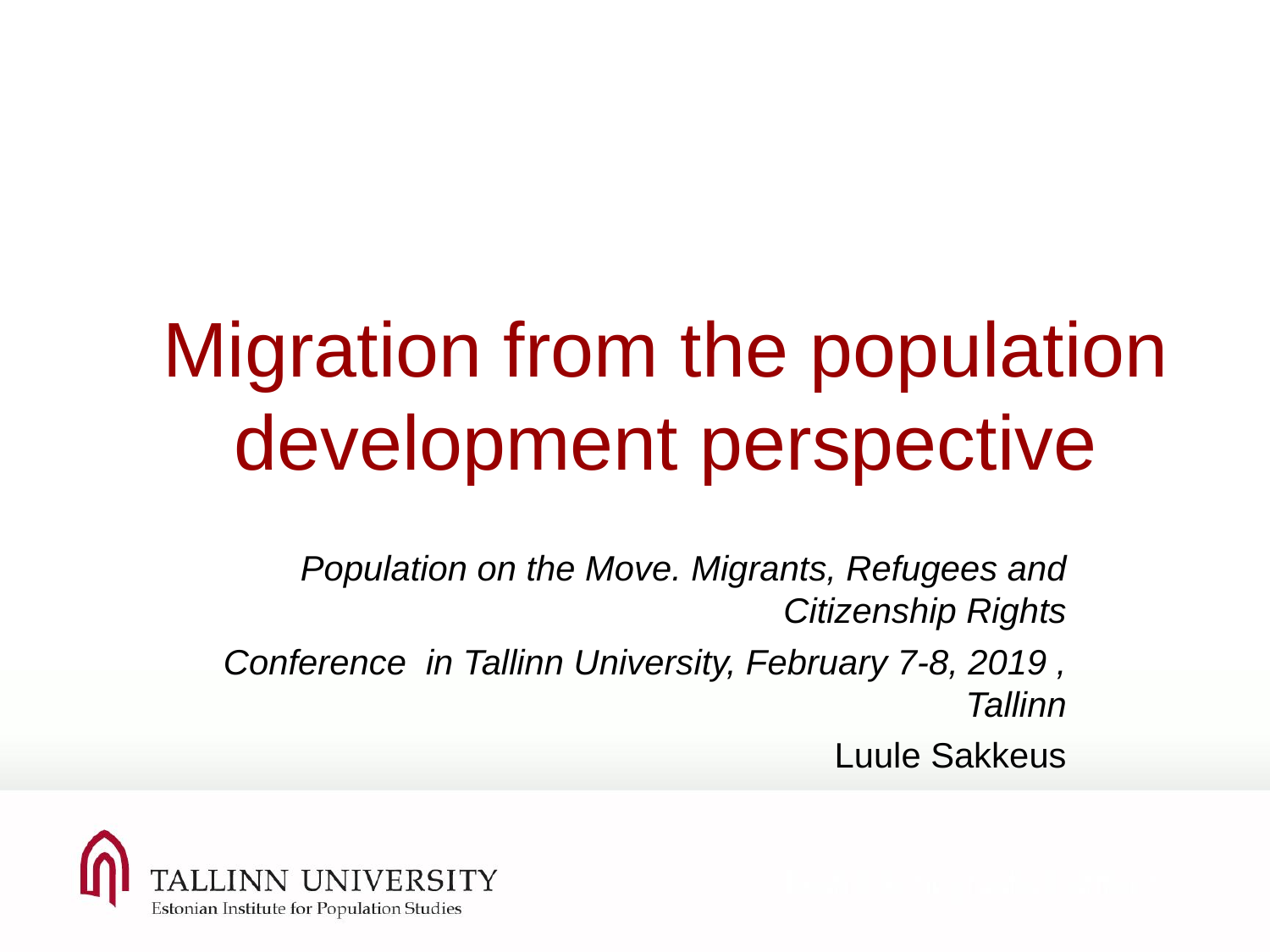

Migration from the population development perspective
Population on the Move. Migrants, Refugees and Citizenship Rights
Conference  in Tallinn University, February 7-8, 2019 , Tallinn
Luule Sakkeus